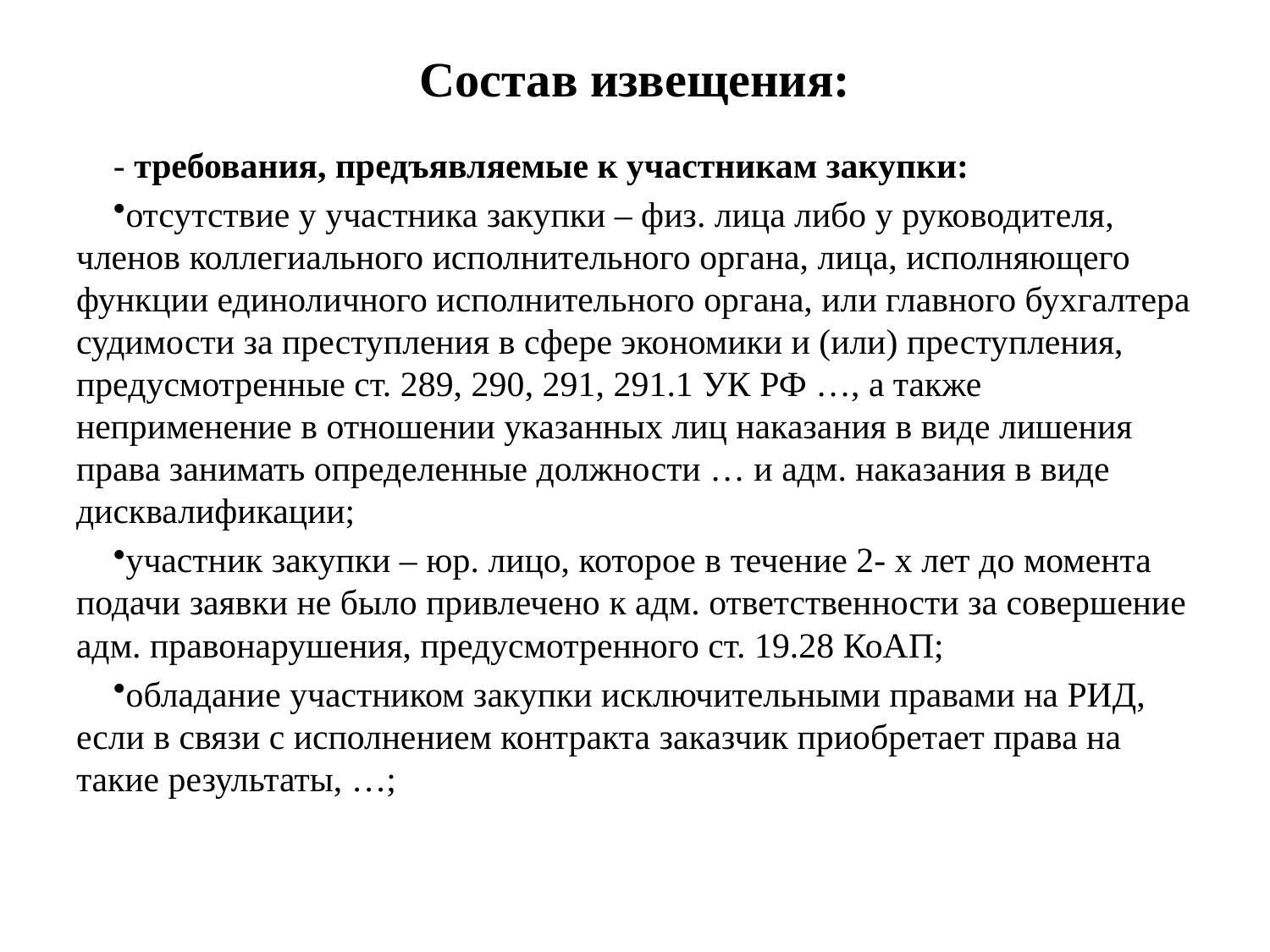

# Состав извещения:
- требования, предъявляемые к участникам закупки:
отсутствие у участника закупки – физ. лица либо у руководителя, членов коллегиального исполнительного органа, лица, исполняющего функции единоличного исполнительного органа, или главного бухгалтера судимости за преступления в сфере экономики и (или) преступления, предусмотренные ст. 289, 290, 291, 291.1 УК РФ …, а также неприменение в отношении указанных лиц наказания в виде лишения права занимать определенные должности … и адм. наказания в виде дисквалификации;
участник закупки – юр. лицо, которое в течение 2- х лет до момента подачи заявки не было привлечено к адм. ответственности за совершение адм. правонарушения, предусмотренного ст. 19.28 КоАП;
обладание участником закупки исключительными правами на РИД, если в связи с исполнением контракта заказчик приобретает права на такие результаты, …;